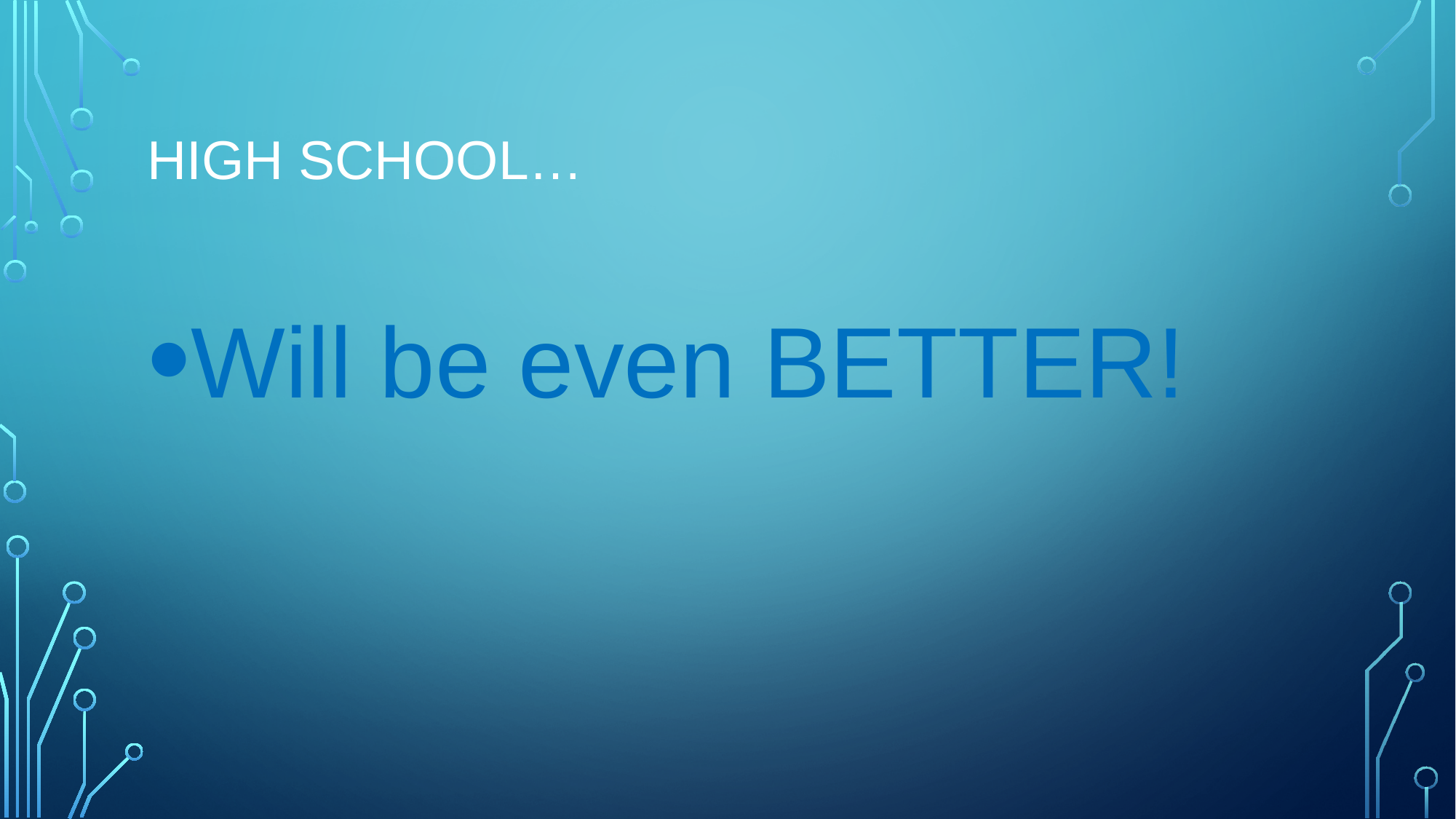

# High school…
Will be even BETTER!